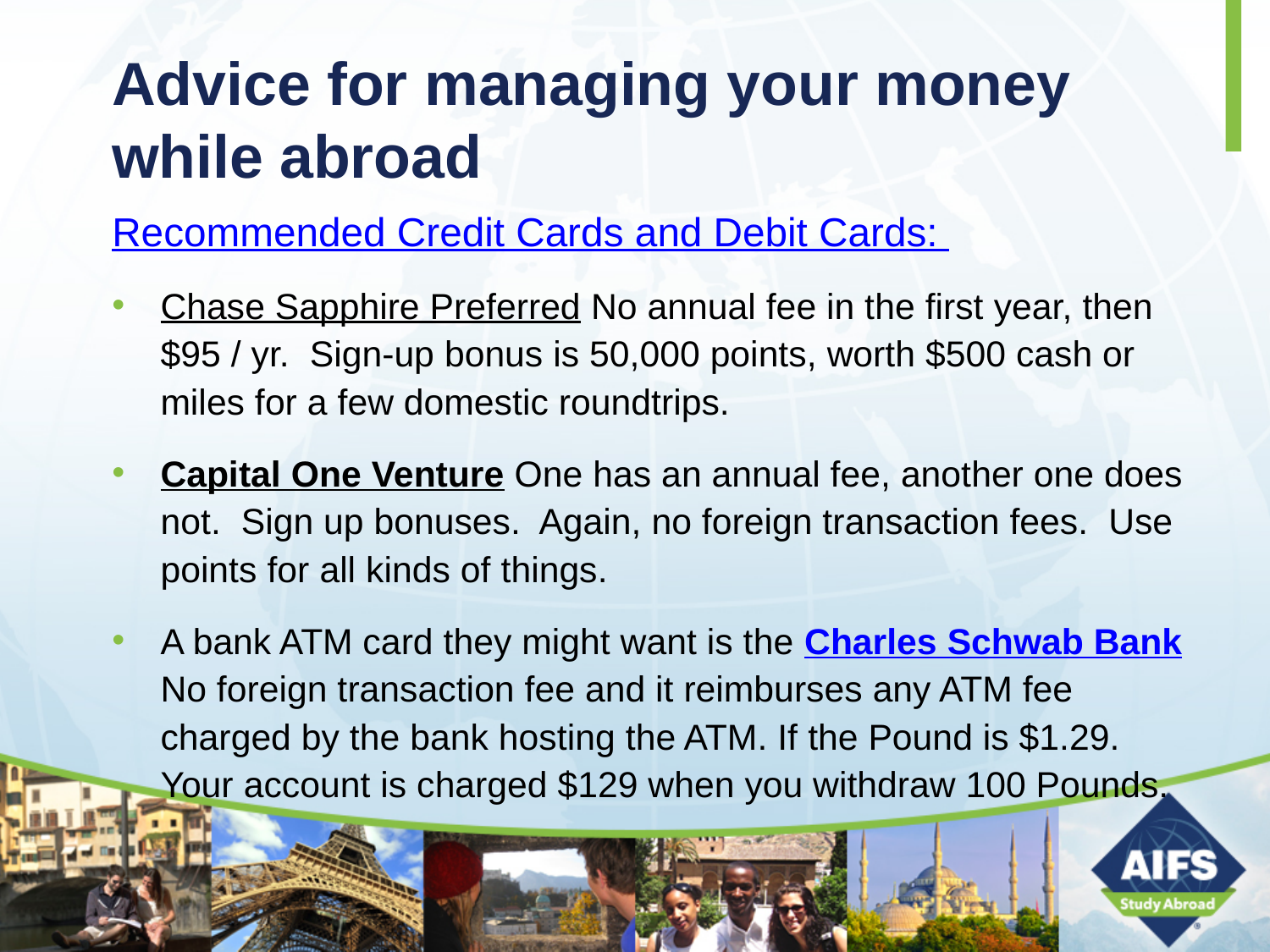

# Advice for managing your money while abroad
Recommended Credit Cards and Debit Cards:
Chase Sapphire Preferred No annual fee in the first year, then $95 / yr.  Sign-up bonus is 50,000 points, worth $500 cash or miles for a few domestic roundtrips.
Capital One Venture One has an annual fee, another one does not.  Sign up bonuses.  Again, no foreign transaction fees.  Use points for all kinds of things.
A bank ATM card they might want is the Charles Schwab Bank No foreign transaction fee and it reimburses any ATM fee charged by the bank hosting the ATM. If the Pound is $1.29.  Your account is charged $129 when you withdraw 100 Pounds.